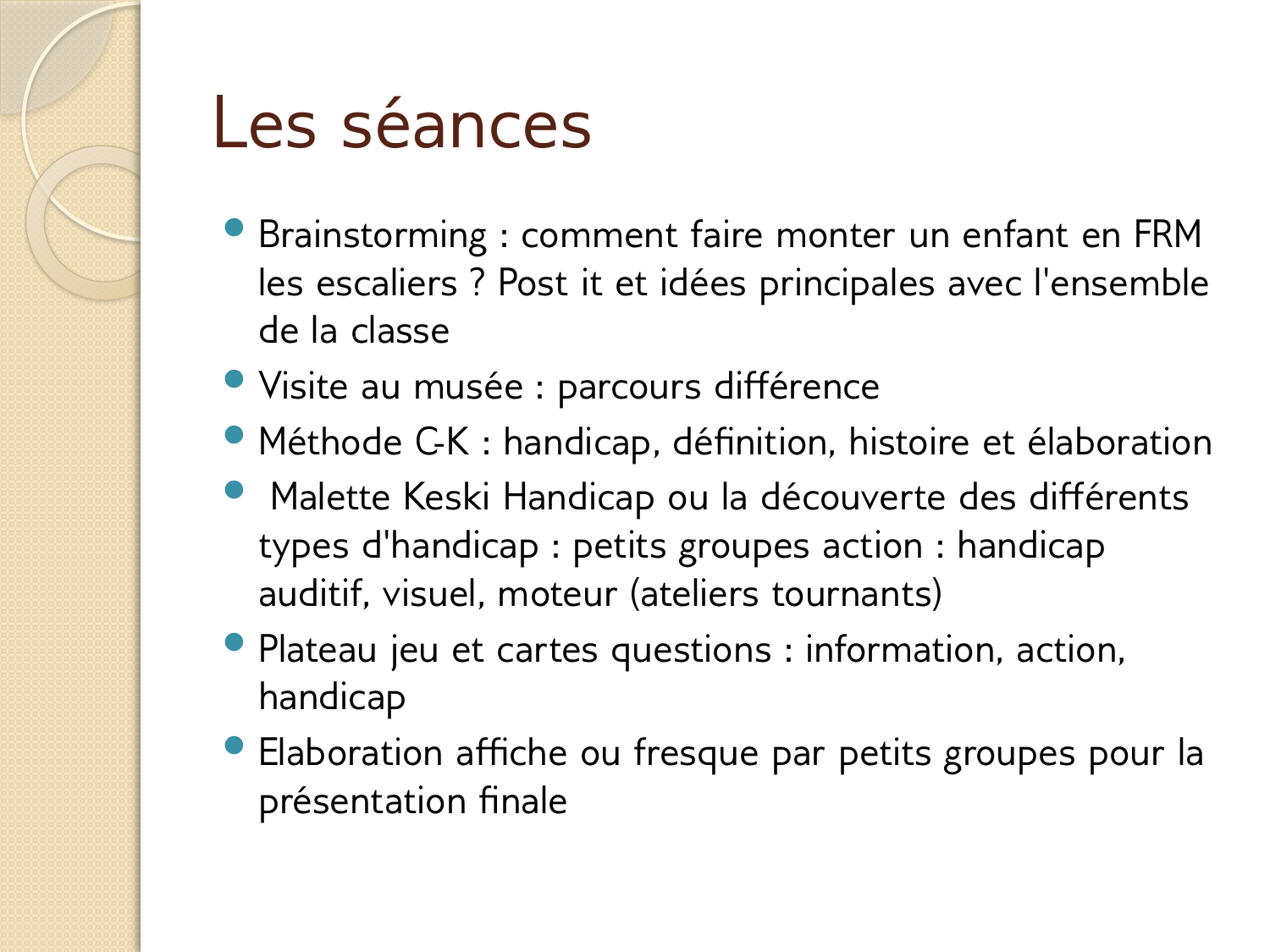

# Les séances
Brainstorming : comment faire monter un enfant en FRM les escaliers ? Post it et idées principales avec l'ensemble de la classe
Visite au musée : parcours différence
Méthode C-K : handicap, définition, histoire et élaboration
 Malette Keski Handicap ou la découverte des différents types d'handicap : petits groupes action : handicap auditif, visuel, moteur (ateliers tournants)
Plateau jeu et cartes questions : information, action, handicap
Elaboration affiche ou fresque par petits groupes pour la présentation finale